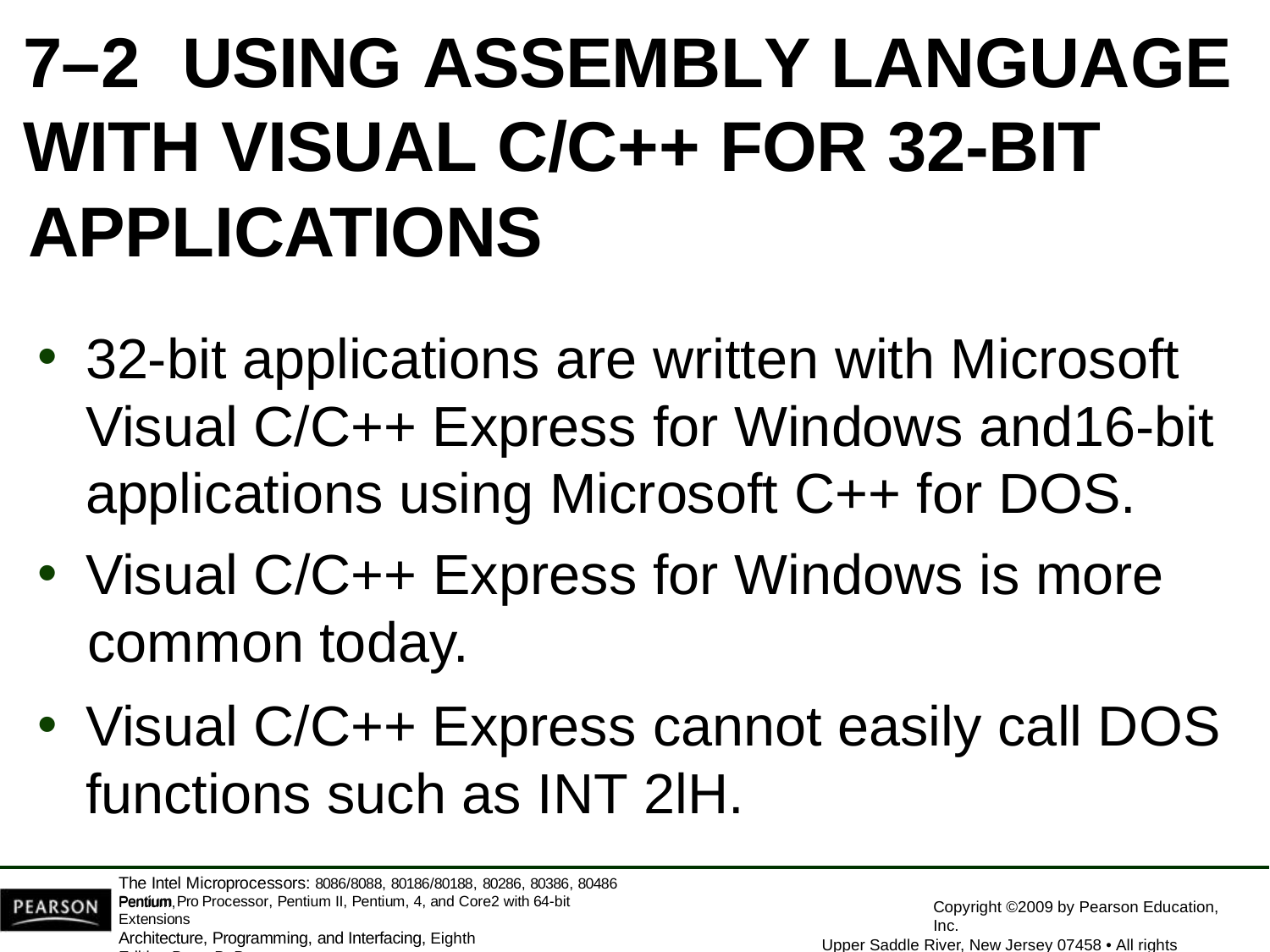

7–2	USING ASSEMBLY LANGUAGE
WITH VISUAL C/C++ FOR 32-BIT
APPLICATIONS

32-bit applications are written with Microsoft Visual C/C++ Express for Windows and16-bit applications using Microsoft C++ for DOS.

Visual C/C++ Express for Windows is more
common today.

Visual C/C++ Express cannot easily call DOS functions such as INT 2lH.
The Intel Microprocessors: 8086/8088, 80186/80188, 80286, 80386, 80486 Pentium,

Pentium Pro Processor, Pentium II, Pentium, 4, and Core2 with 64-bit Extensions
Architecture, Programming, and Interfacing, Eighth Edition Barry B. Brey
Copyright ©2009 by Pearson Education, Inc.
Upper Saddle River, New Jersey 07458 • All rights reserved.